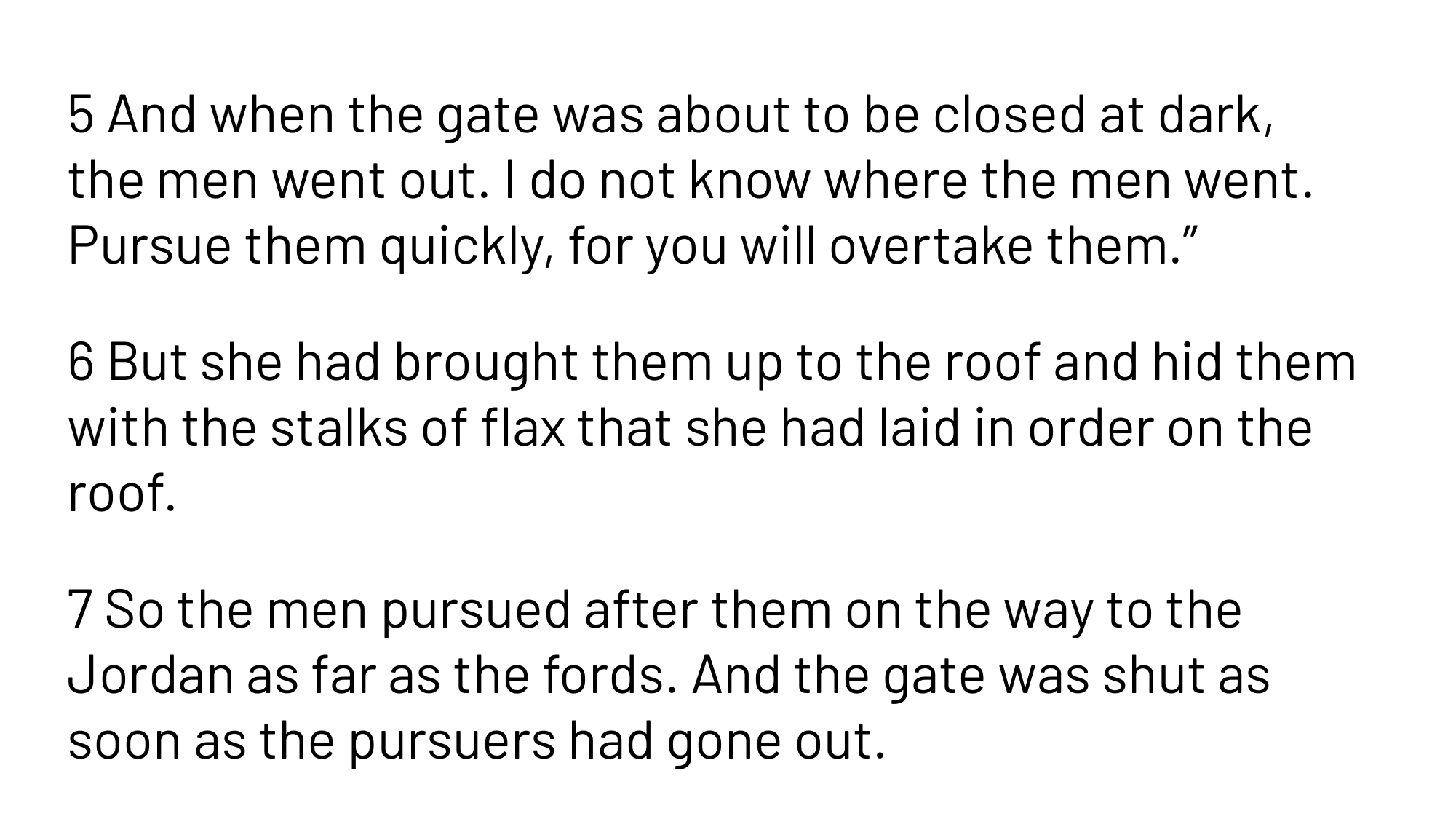

5 And when the gate was about to be closed at dark, the men went out. I do not know where the men went. Pursue them quickly, for you will overtake them.”

6 But she had brought them up to the roof and hid them with the stalks of flax that she had laid in order on the roof.

7 So the men pursued after them on the way to the Jordan as far as the fords. And the gate was shut as soon as the pursuers had gone out.